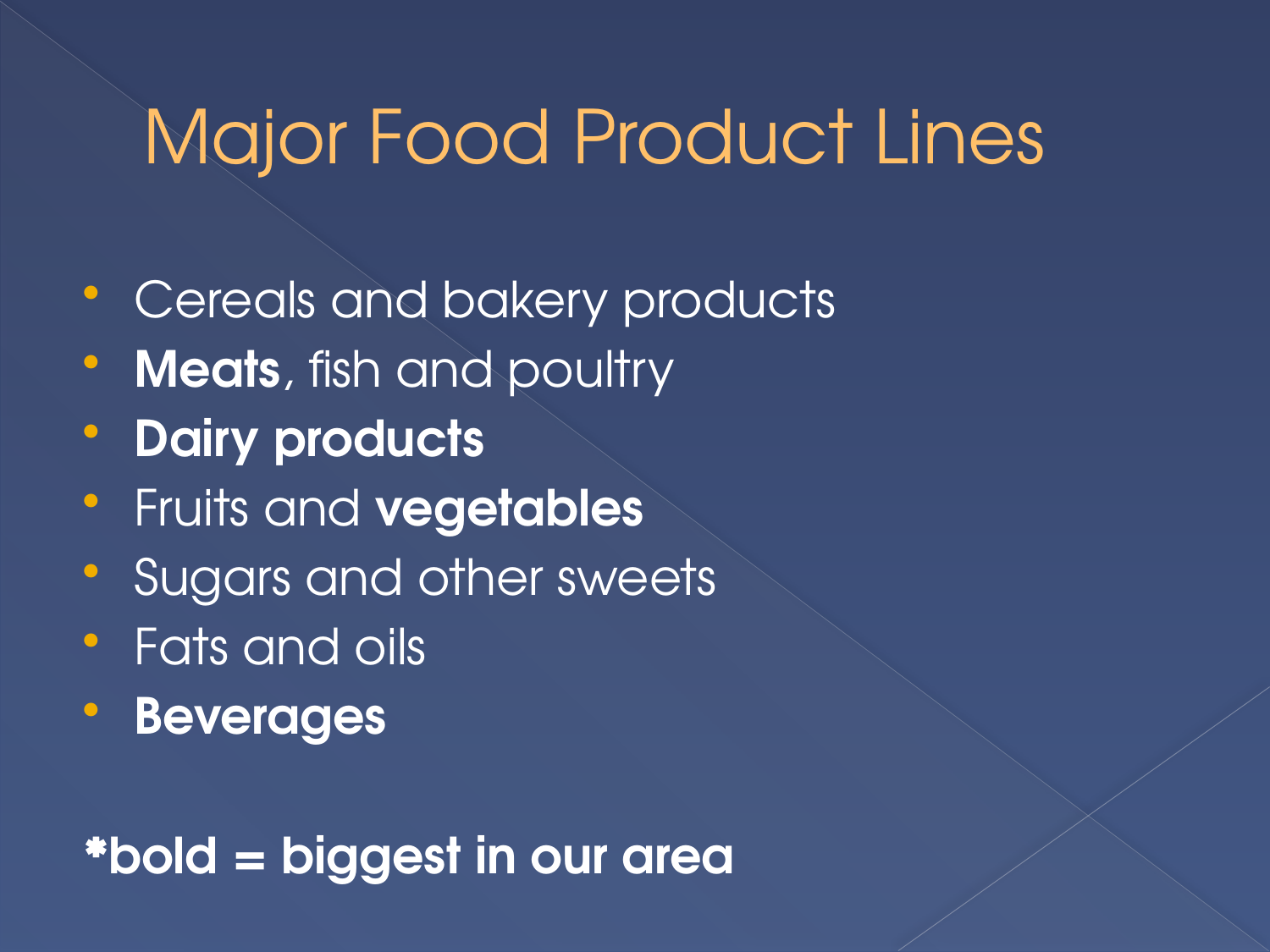

# Major Food Product Lines
Cereals and bakery products
Meats, fish and poultry
Dairy products
Fruits and vegetables
Sugars and other sweets
Fats and oils
Beverages

*bold = biggest in our area